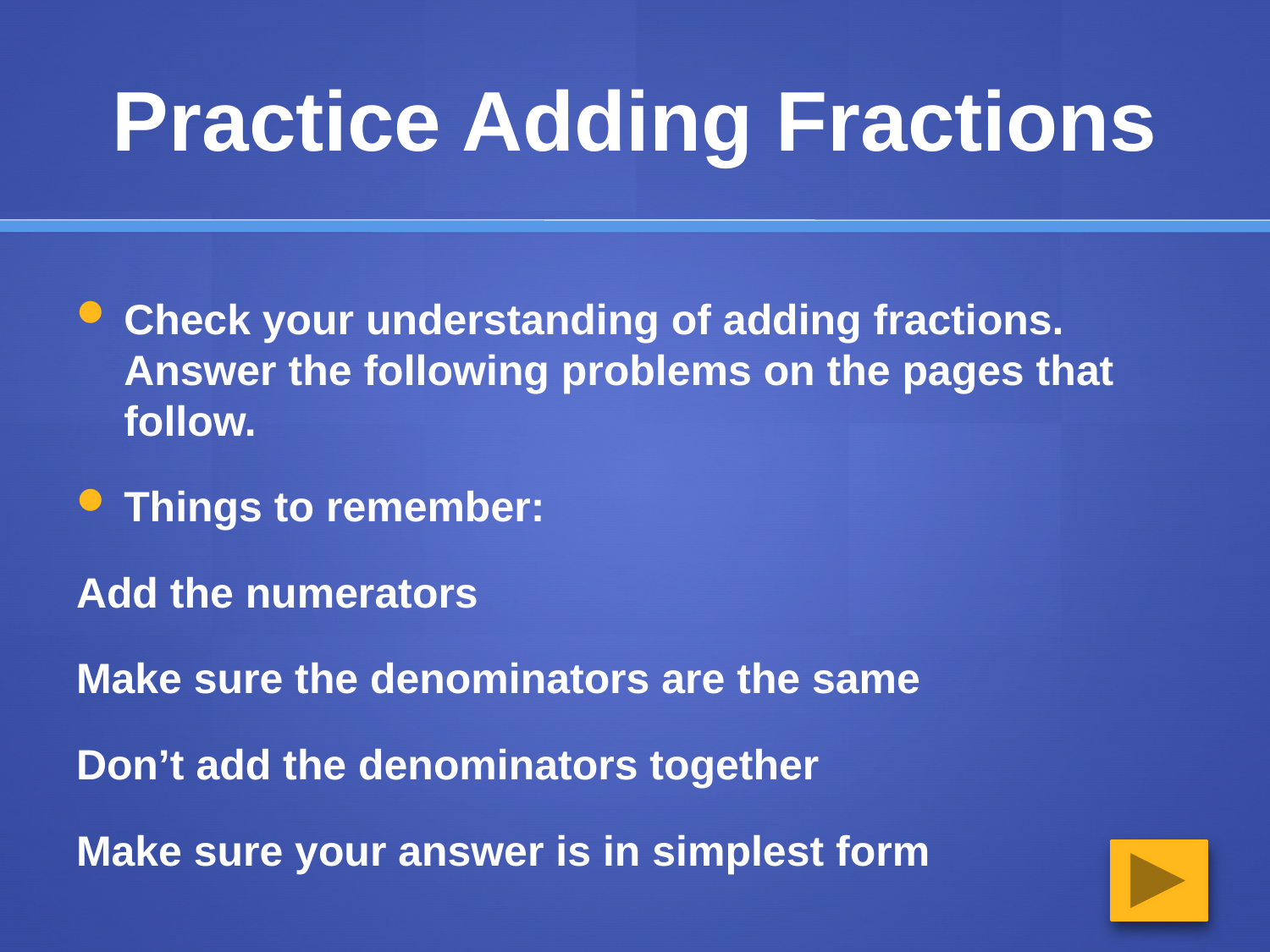

# Practice Adding Fractions
Check your understanding of adding fractions. Answer the following problems on the pages that follow.
Things to remember:
Add the numerators
Make sure the denominators are the same
Don’t add the denominators together
Make sure your answer is in simplest form